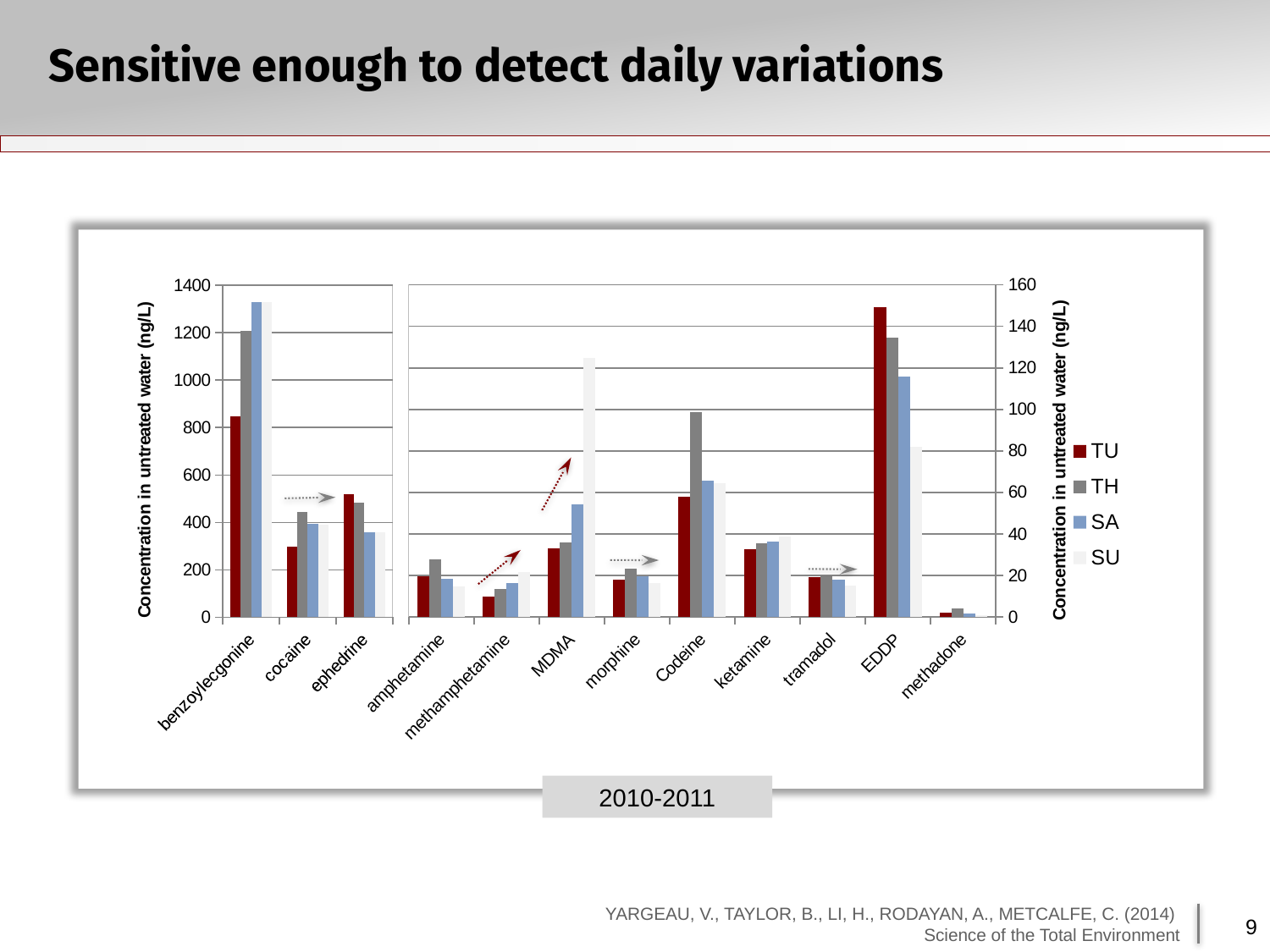

# Sensitive enough to detect daily variations

### Chart

| Category | TU | TH | SA | SU |
|---|---|---|---|---|
| amphetamine | 19.5 | 27.59333333333304 | 18.19333333333318 | 14.78 |
| methamphetamine | 9.639333333333331 | 13.306 | 16.39333333333308 | 21.50666666666666 |
| MDMA | 32.98666666666608 | 35.89333333333333 | 54.46 | 124.6 |
| morphine | 17.84 | 23.24666666666667 | 19.74266666666666 | 16.47333333333304 |
| Codeine | 58.0 | 98.60000000000001 | 65.66666666666667 | 64.26666666666667 |
| ketamine | 32.54666666666614 | 35.42 | 36.38 | 38.54666666666614 |
| tramadol | 19.18666666666667 | 20.11333333333332 | 18.02 | 15.12666666666667 |
| EDDP | 149.0533333333333 | 134.5333333333333 | 115.84 | 81.82 |
| methadone | 2.0464 | 3.969333333333333 | 1.460666666666667 | 0.986 |

### Chart: Montreal - Untreated

| Category | TU | TH | SA | SU |
|---|---|---|---|---|
| benzoylecgonine | 848.6666666666666 | 1208.0 | 1328.0 | 1330.0 |
| cocaine | 298.0 | 445.0 | 392.8333333333333 | 388.8333333333333 |
| ephedrine | 519.1333333333336 | 483.1333333333334 | 356.8666666666667 | 358.4666666666666 |
2010-2011
YARGEAU, V., TAYLOR, B., LI, H., RODAYAN, A., METCALFE, C. (2014)
Science of the Total Environment
9